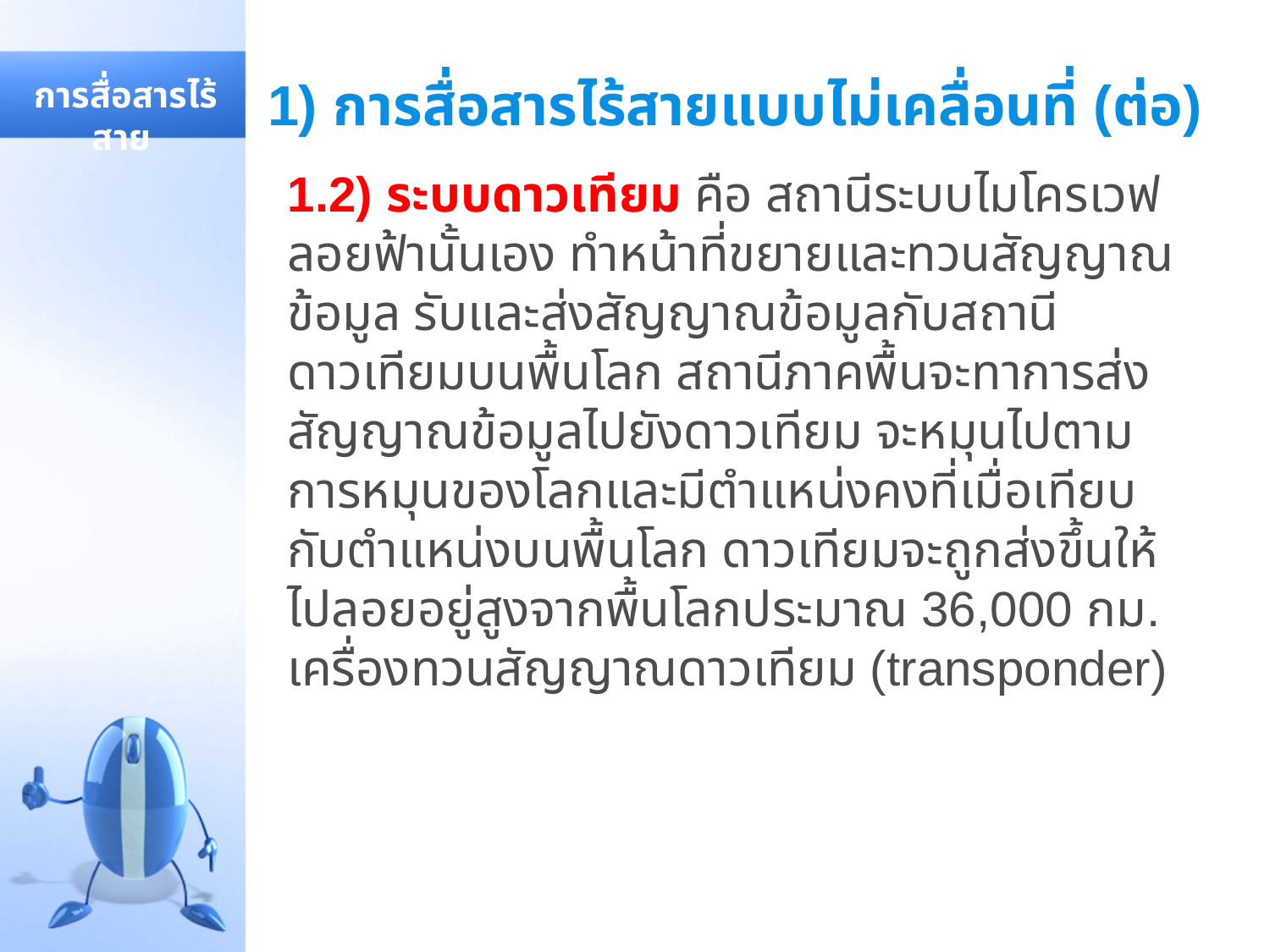

# 1) การสื่อสารไร้สายแบบไม่เคลื่อนที่ (ต่อ)
 การสื่อสารไร้สาย
1.2) ระบบดาวเทียม คือ สถานีระบบไมโครเวฟลอยฟ้านั้นเอง ทำหน้าที่ขยายและทวนสัญญาณข้อมูล รับและส่งสัญญาณข้อมูลกับสถานีดาวเทียมบนพื้นโลก สถานีภาคพื้นจะทาการส่งสัญญาณข้อมูลไปยังดาวเทียม จะหมุนไปตามการหมุนของโลกและมีตำแหน่งคงที่เมื่อเทียบกับตำแหน่งบนพื้นโลก ดาวเทียมจะถูกส่งขึ้นให้ไปลอยอยู่สูงจากพื้นโลกประมาณ 36,000 กม. เครื่องทวนสัญญาณดาวเทียม (transponder)